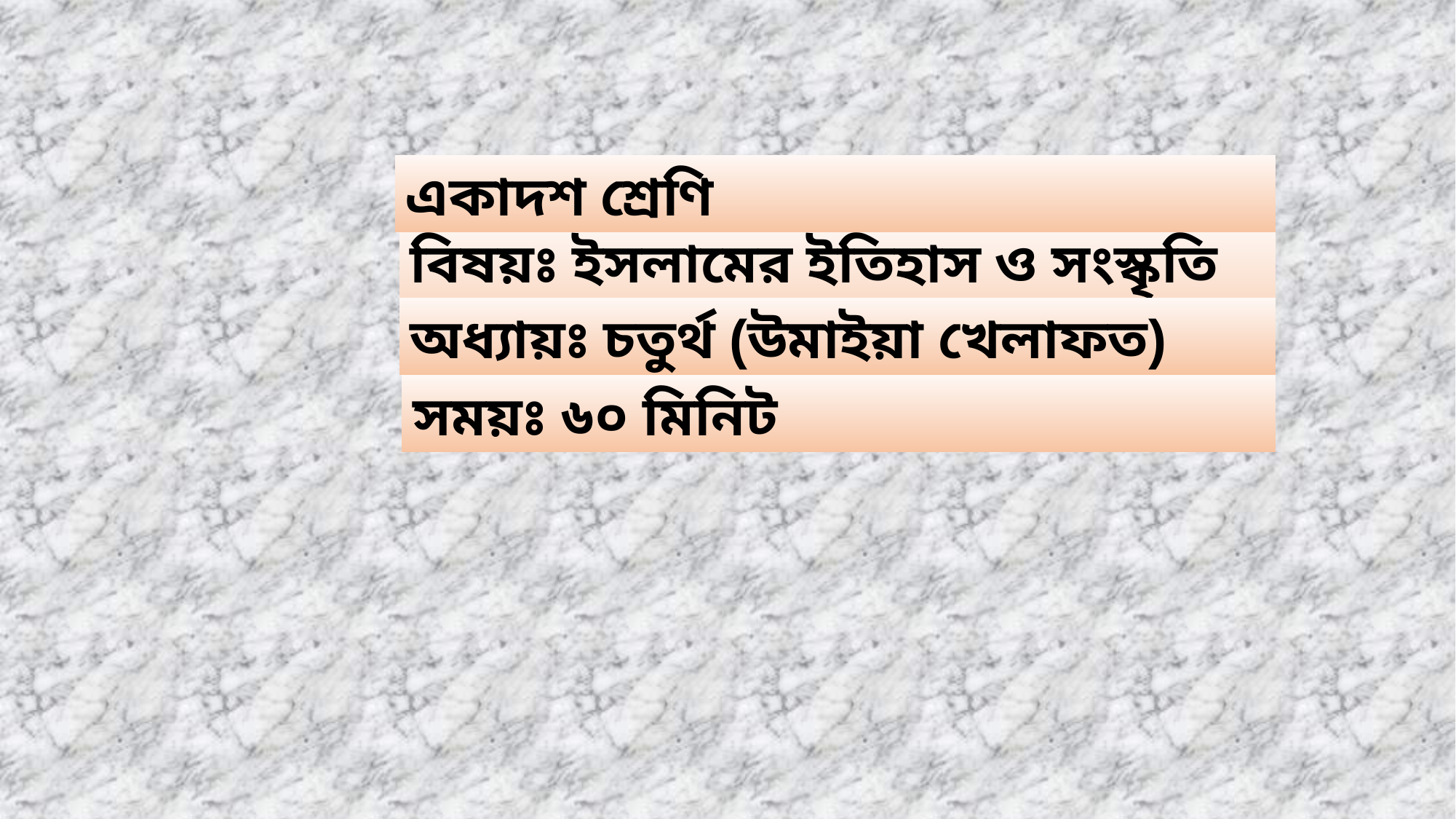

একাদশ শ্রেণি
বিষয়ঃ ইসলামের ইতিহাস ও সংস্কৃতি (১ম পত্র)
অধ্যায়ঃ চতুর্থ (উমাইয়া খেলাফত)
সময়ঃ ৬০ মিনিট